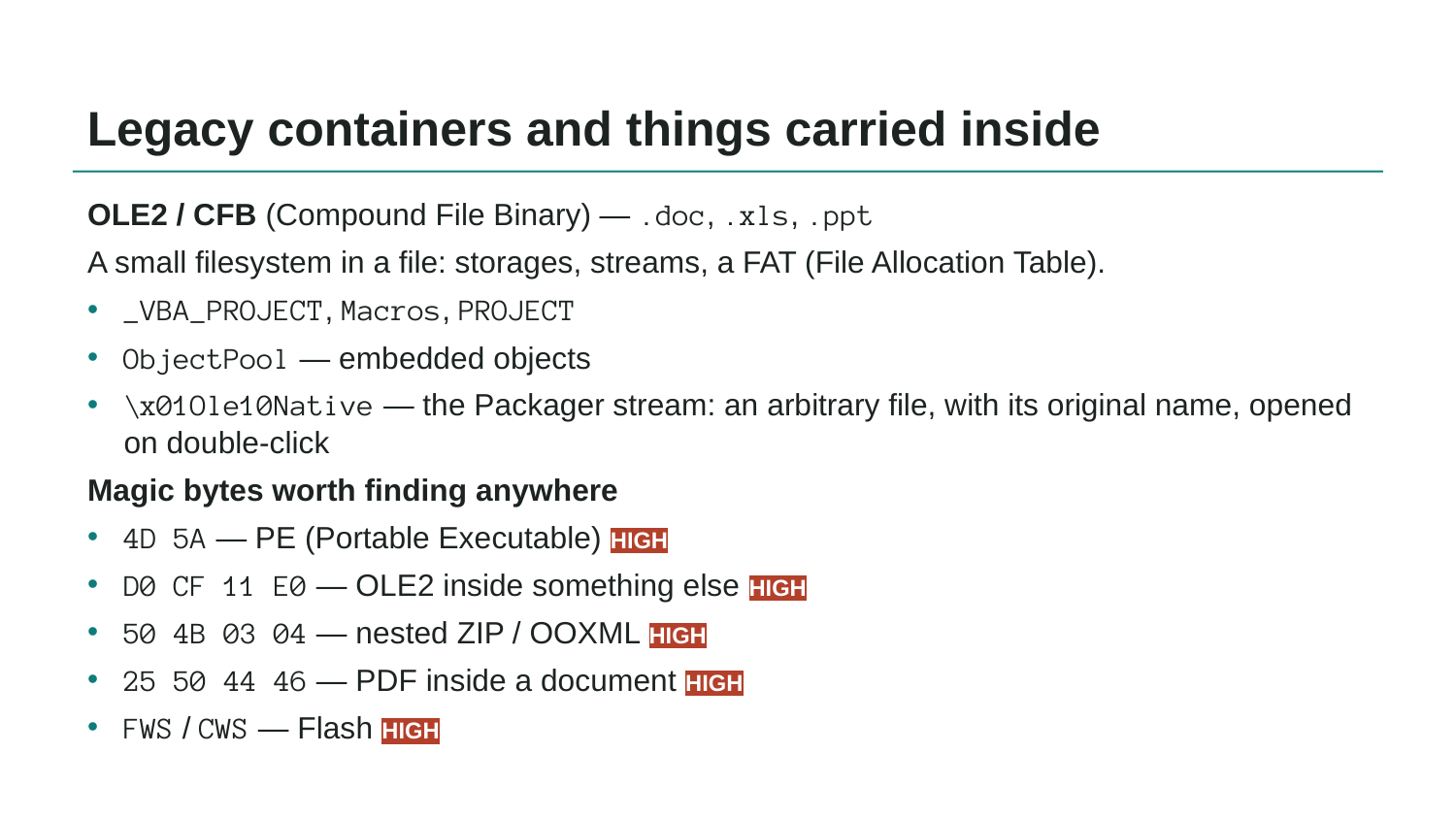

# Legacy containers and things carried inside
OLE2 / CFB (Compound File Binary) — .doc, .xls, .ppt
A small filesystem in a file: storages, streams, a FAT (File Allocation Table).
_VBA_PROJECT, Macros, PROJECT
ObjectPool — embedded objects
\x01Ole10Native — the Packager stream: an arbitrary file, with its original name, opened on double-click
Magic bytes worth finding anywhere
4D 5A — PE (Portable Executable) HIGH
D0 CF 11 E0 — OLE2 inside something else HIGH
50 4B 03 04 — nested ZIP / OOXML HIGH
25 50 44 46 — PDF inside a document HIGH
FWS / CWS — Flash HIGH